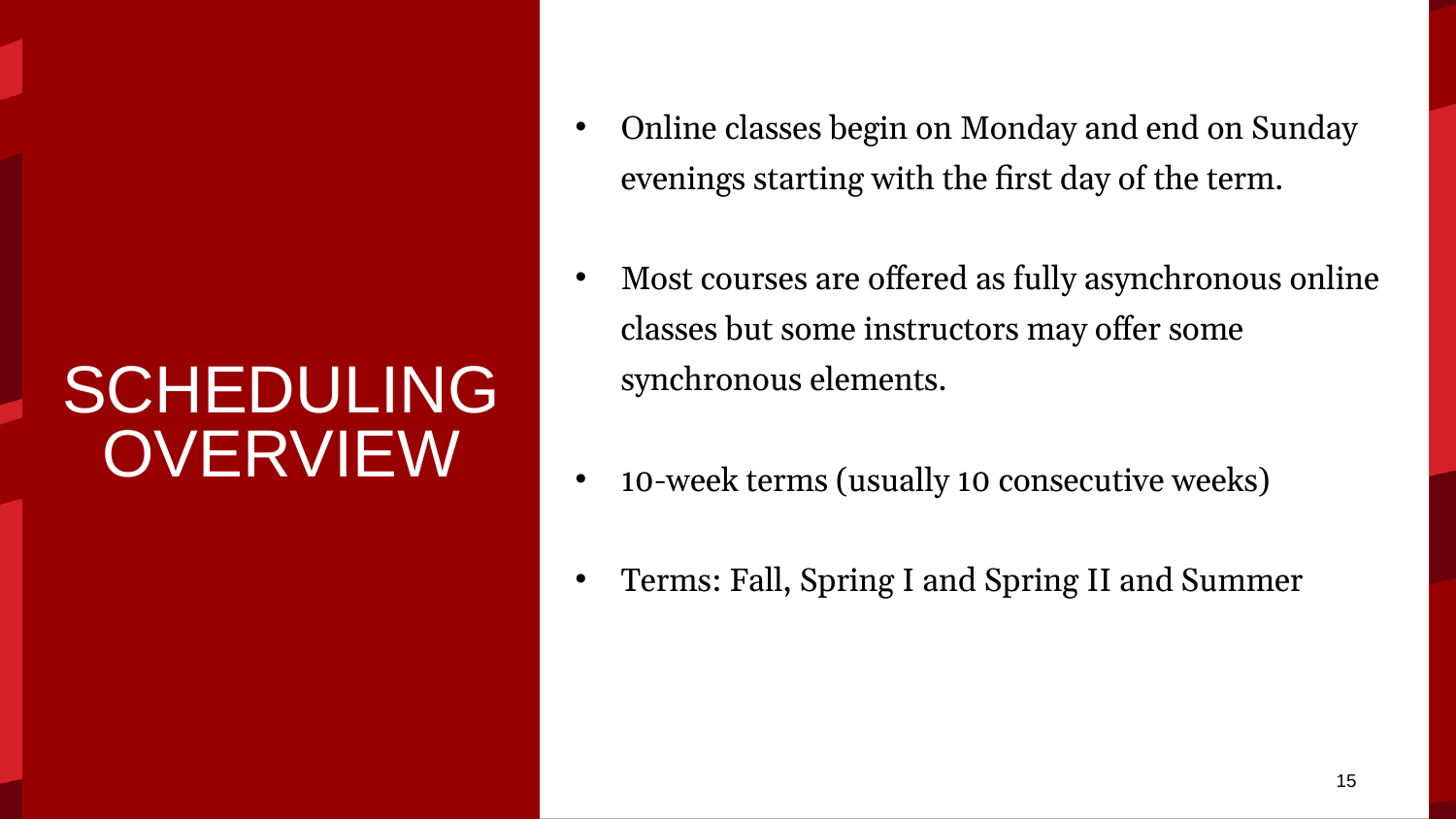

Online classes begin on Monday and end on Sunday evenings starting with the first day of the term.

Most courses are offered as fully asynchronous online classes but some instructors may offer some synchronous elements.

10-week terms (usually 10 consecutive weeks)

Terms: Fall, Spring I and Spring II and Summer

SCHEDULING OVERVIEW

15